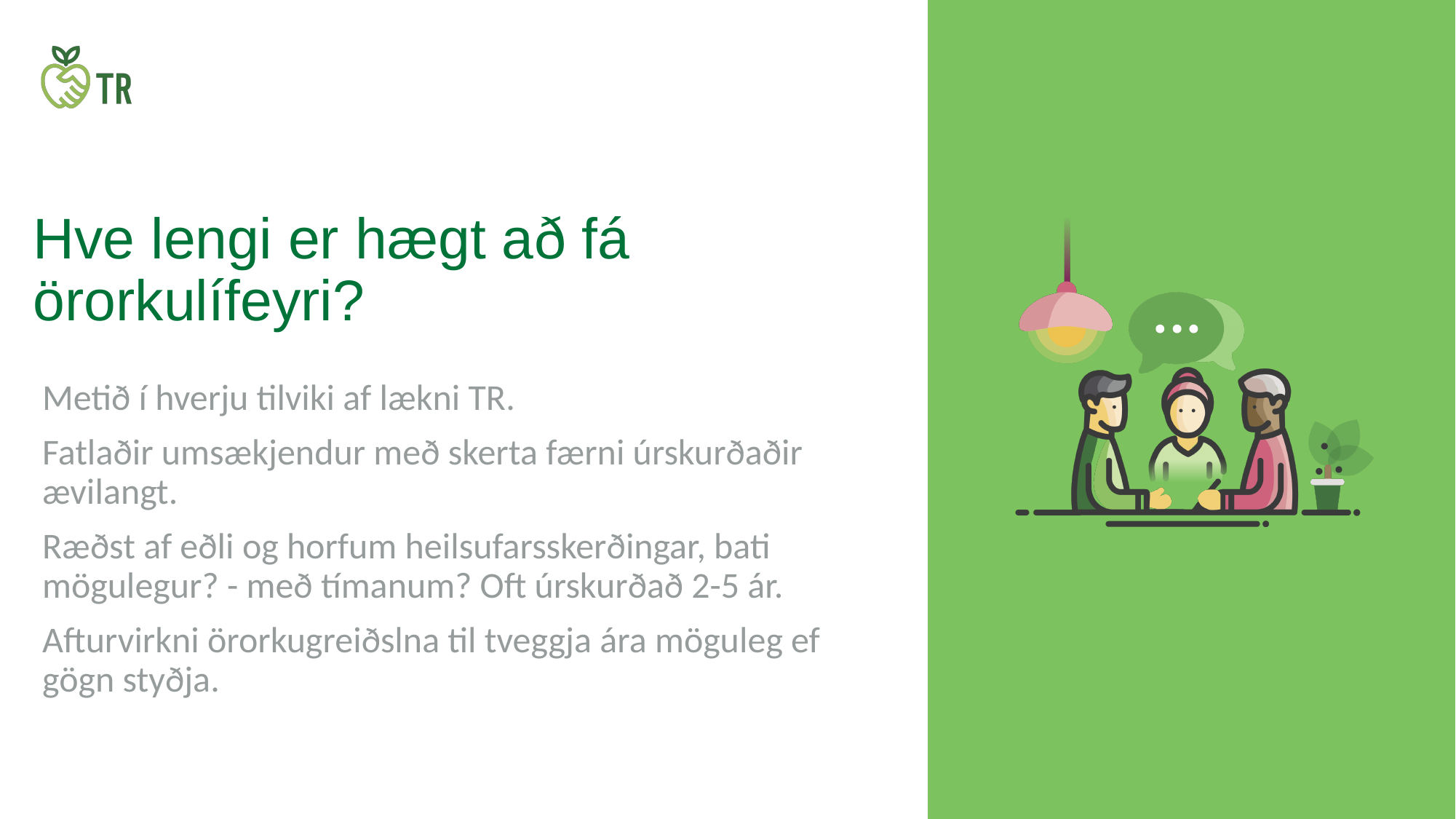

Hve lengi er hægt að fá örorkulífeyri?
Metið í hverju tilviki af lækni TR.
Fatlaðir umsækjendur með skerta færni úrskurðaðir ævilangt.
Ræðst af eðli og horfum heilsufarsskerðingar, bati mögulegur? - með tímanum? Oft úrskurðað 2-5 ár.
Afturvirkni örorkugreiðslna til tveggja ára möguleg ef gögn styðja.